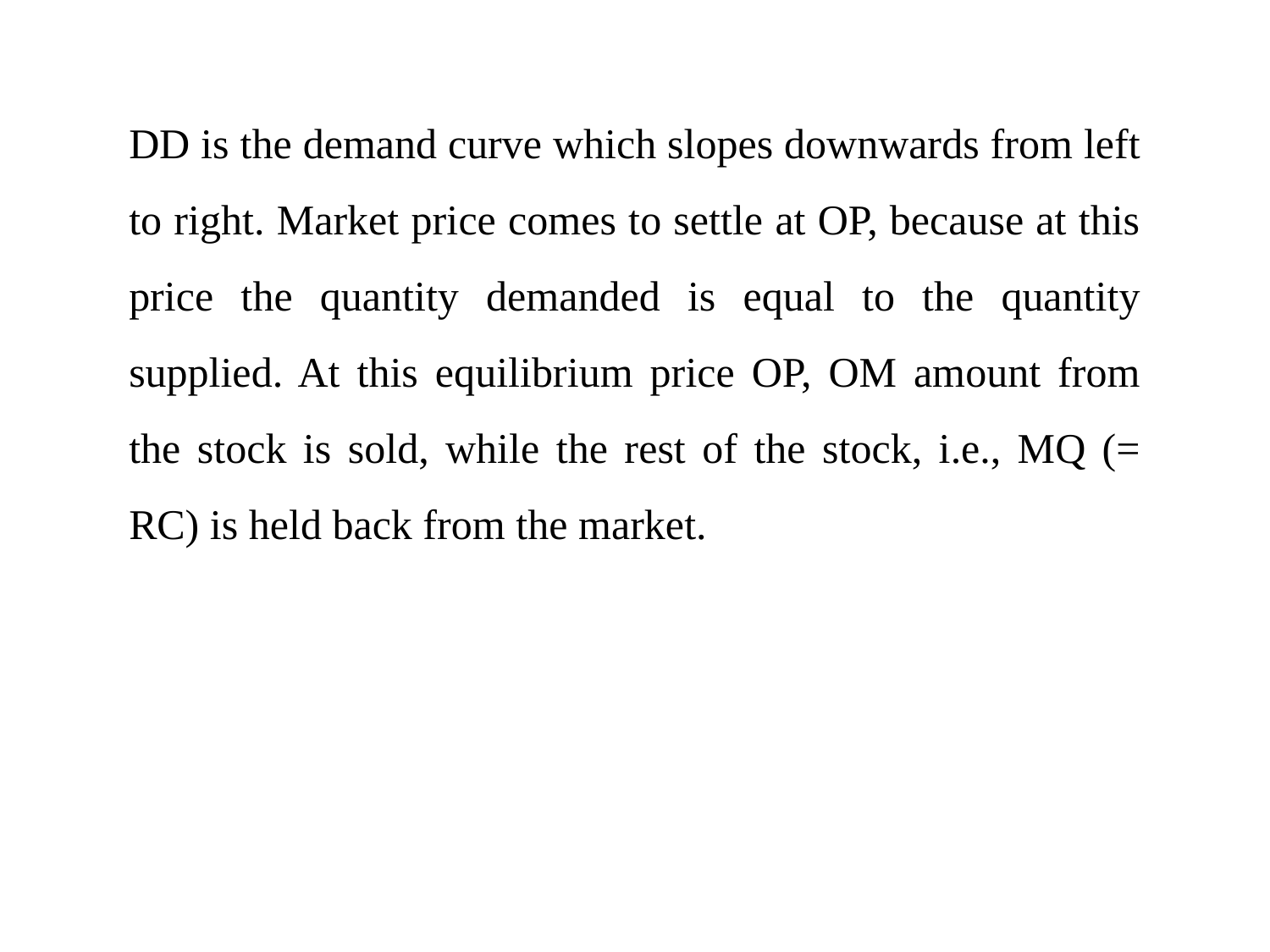

DD is the demand curve which slopes downwards from left to right. Market price comes to settle at OP, because at this price the quantity demanded is equal to the quantity supplied. At this equilibrium price OP, OM amount from the stock is sold, while the rest of the stock, i.e., MQ (= RC) is held back from the market.